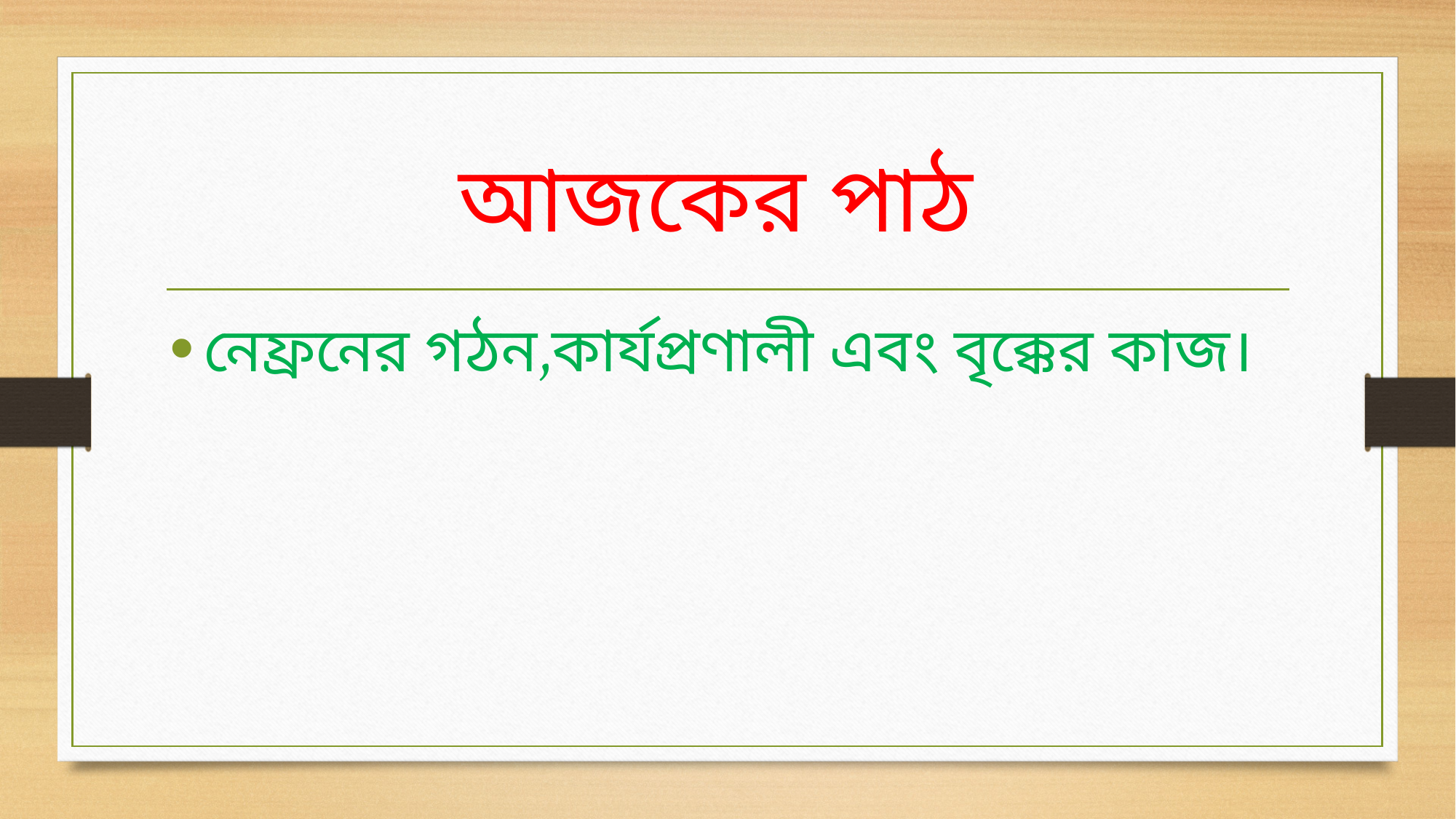

# আজকের পাঠ
নেফ্রনের গঠন,কার্যপ্রণালী এবং বৃক্কের কাজ।